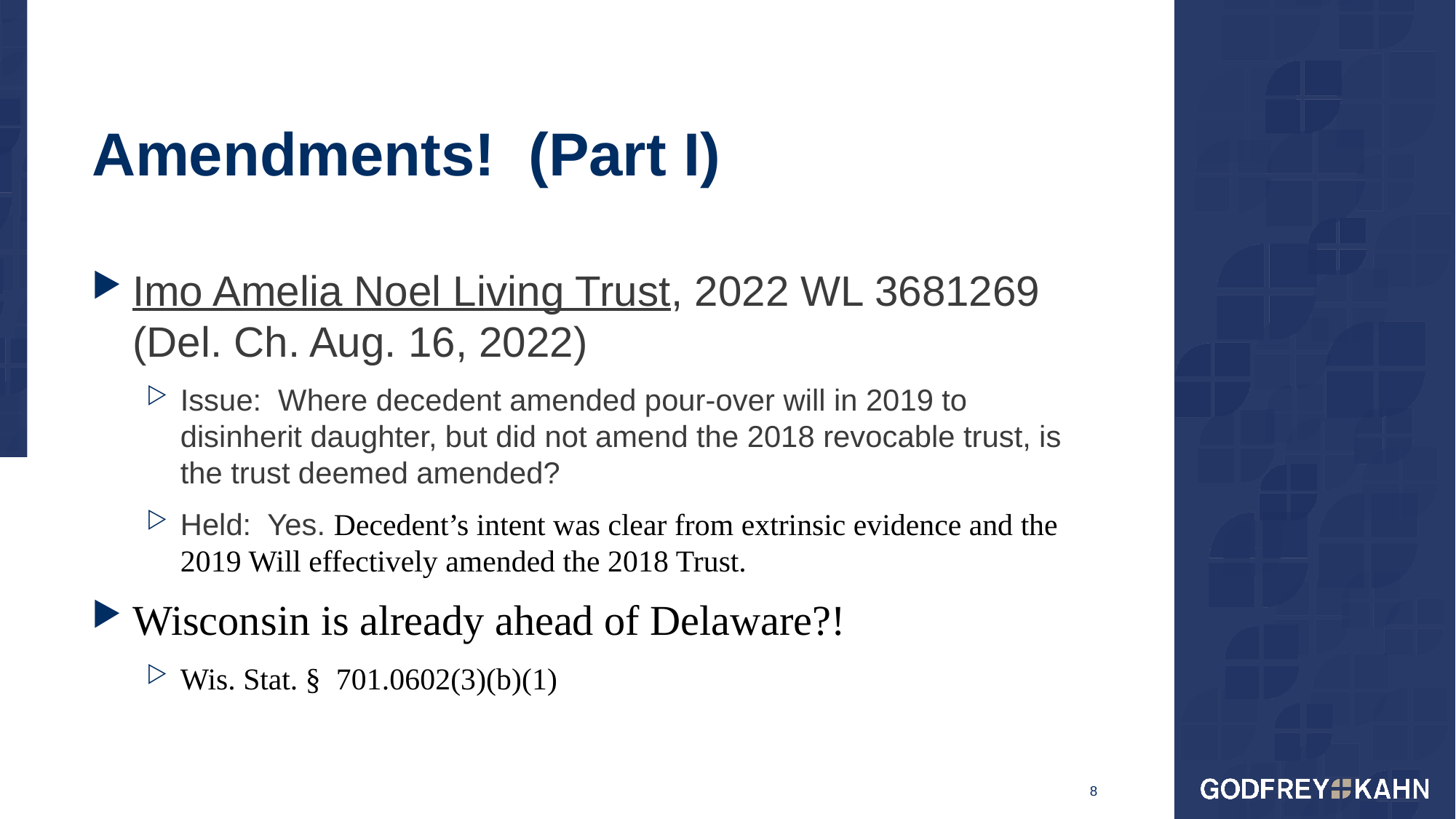

# Amendments!  (Part I)
Imo Amelia Noel Living Trust, 2022 WL 3681269 (Del. Ch. Aug. 16, 2022)
Issue:  Where decedent amended pour-over will in 2019 to disinherit daughter, but did not amend the 2018 revocable trust, is the trust deemed amended?
Held:  Yes. Decedent’s intent was clear from extrinsic evidence and the 2019 Will effectively amended the 2018 Trust.
Wisconsin is already ahead of Delaware?!
Wis. Stat. §  701.0602(3)(b)(1)
8